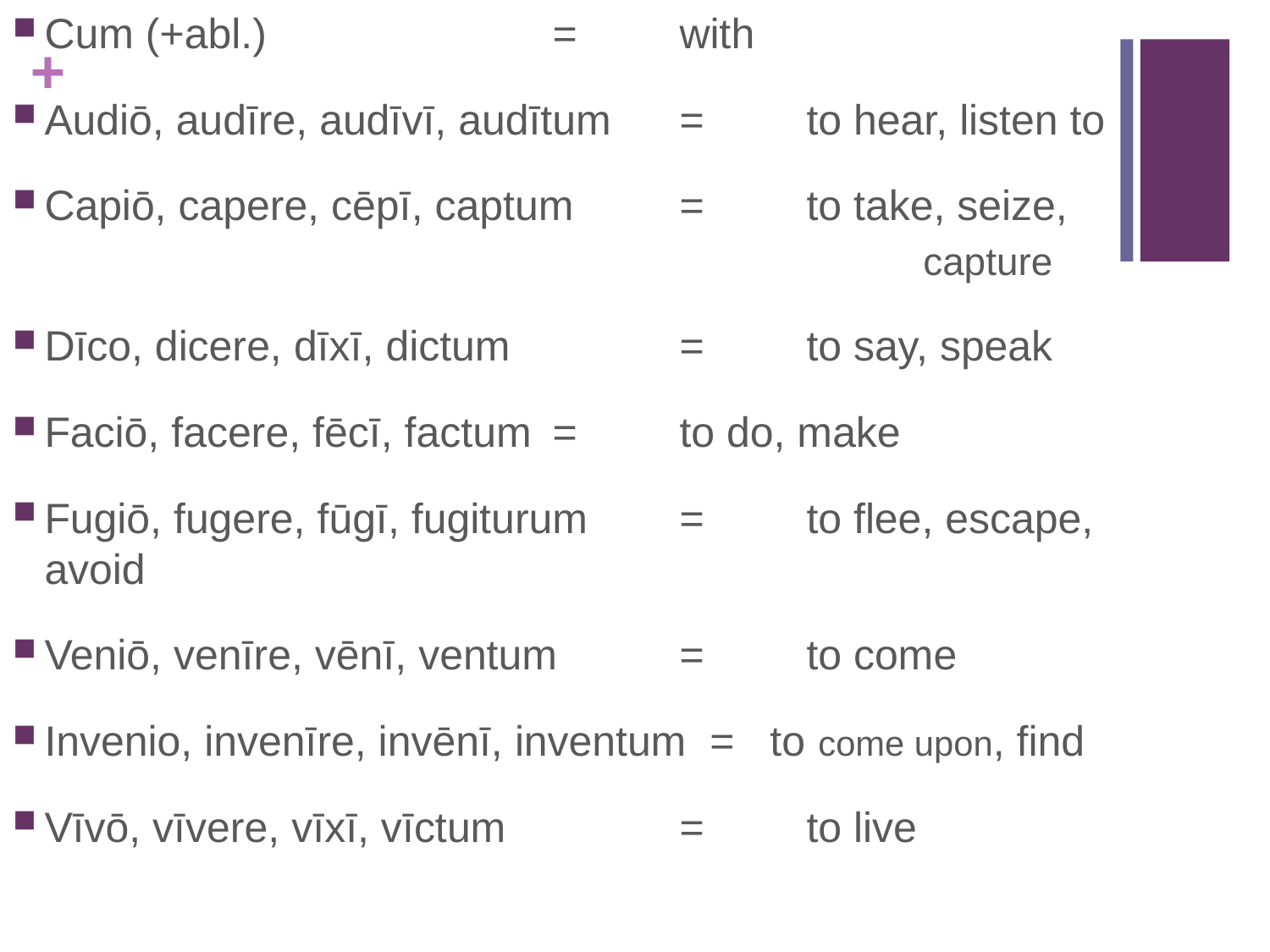

Cum (+abl.)			=	with
Audiō, audīre, audīvī, audītum	=	to hear, listen to
Capiō, capere, cēpī, captum	=	to take, seize,
					  capture
Dīco, dicere, dīxī, dictum		=	to say, speak
Faciō, facere, fēcī, factum	=	to do, make
Fugiō, fugere, fūgī, fugiturum	=	to flee, escape, avoid
Veniō, venīre, vēnī, ventum	=	to come
Invenio, invenīre, invēnī, inventum  =   to come upon, find
Vīvō, vīvere, vīxī, vīctum		=	to live